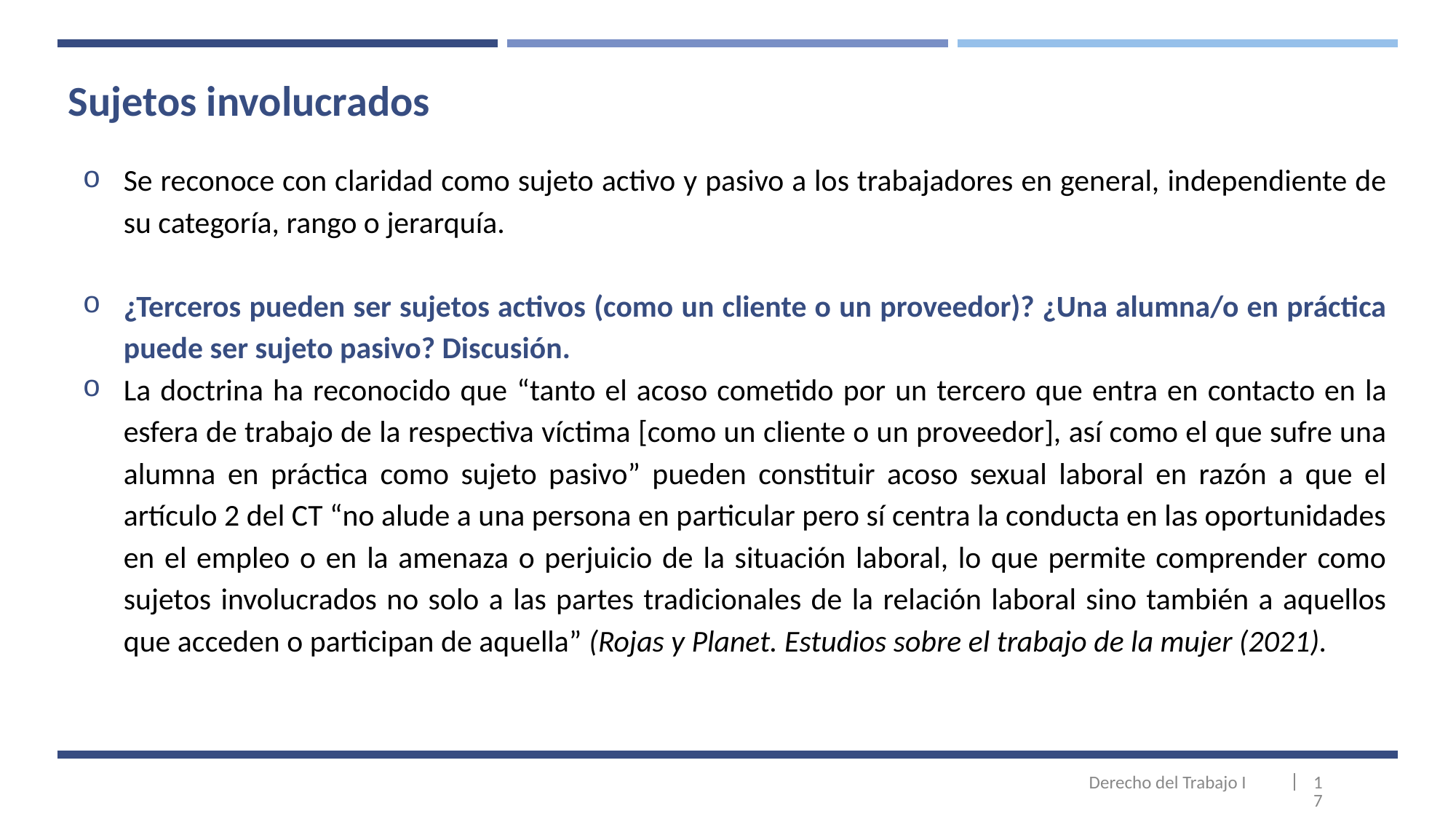

# Sujetos involucrados
Se reconoce con claridad como sujeto activo y pasivo a los trabajadores en general, independiente de su categoría, rango o jerarquía.

¿Terceros pueden ser sujetos activos (como un cliente o un proveedor)? ¿Una alumna/o en práctica puede ser sujeto pasivo? Discusión.
La doctrina ha reconocido que “tanto el acoso cometido por un tercero que entra en contacto en la esfera de trabajo de la respectiva víctima [como un cliente o un proveedor], así como el que sufre una alumna en práctica como sujeto pasivo” pueden constituir acoso sexual laboral en razón a que el artículo 2 del CT “no alude a una persona en particular pero sí centra la conducta en las oportunidades en el empleo o en la amenaza o perjuicio de la situación laboral, lo que permite comprender como sujetos involucrados no solo a las partes tradicionales de la relación laboral sino también a aquellos que acceden o participan de aquella” (Rojas y Planet. Estudios sobre el trabajo de la mujer (2021).

17
Derecho del Trabajo I